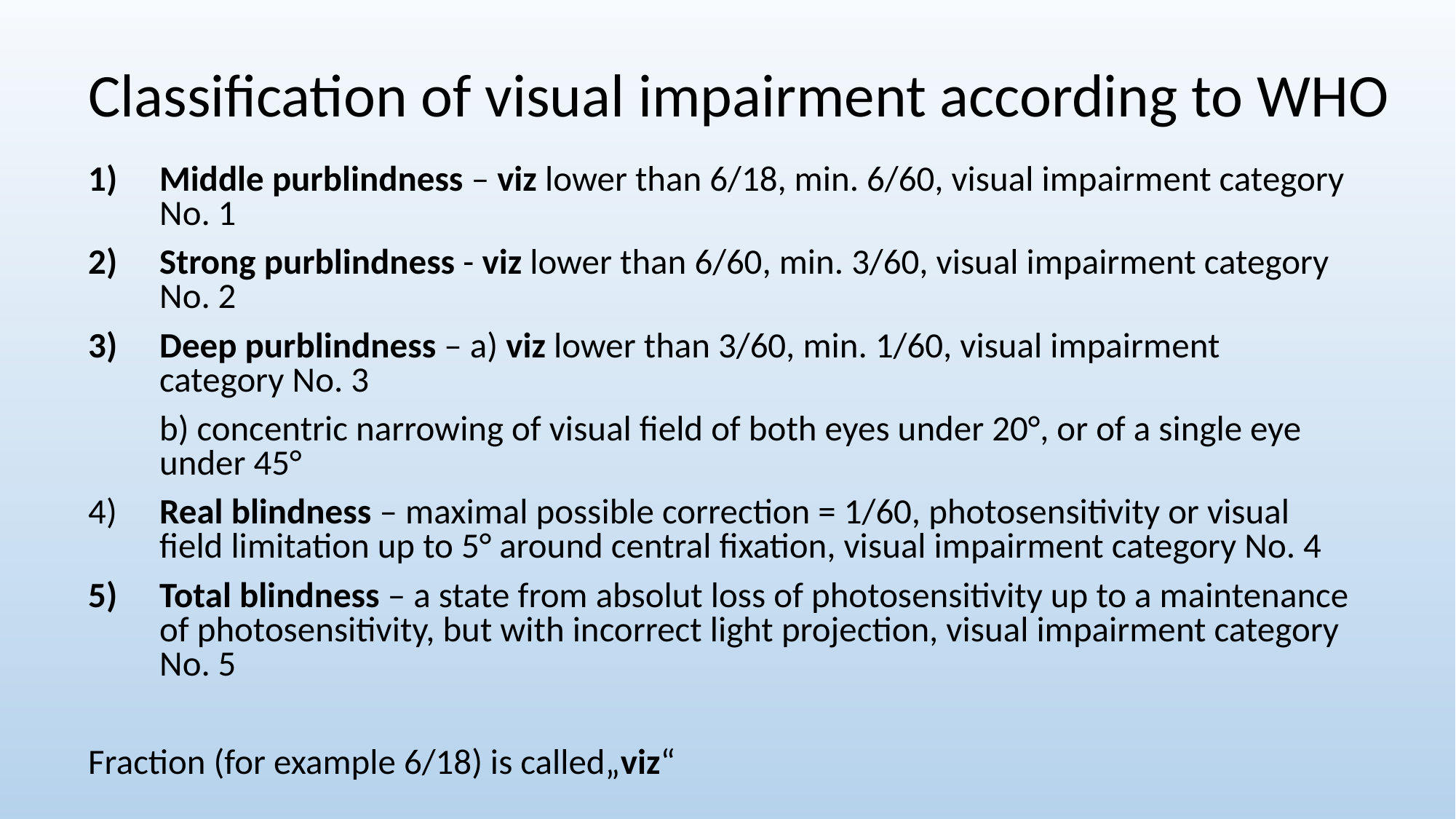

# Classification of visual impairment according to WHO
Middle purblindness – viz lower than 6/18, min. 6/60, visual impairment category No. 1
Strong purblindness - viz lower than 6/60, min. 3/60, visual impairment category No. 2
Deep purblindness – a) viz lower than 3/60, min. 1/60, visual impairment category No. 3
	b) concentric narrowing of visual field of both eyes under 20°, or of a single eye under 45°
4) 	Real blindness – maximal possible correction = 1/60, photosensitivity or visual field limitation up to 5° around central fixation, visual impairment category No. 4
Total blindness – a state from absolut loss of photosensitivity up to a maintenance of photosensitivity, but with incorrect light projection, visual impairment category No. 5

Fraction (for example 6/18) is called„viz“